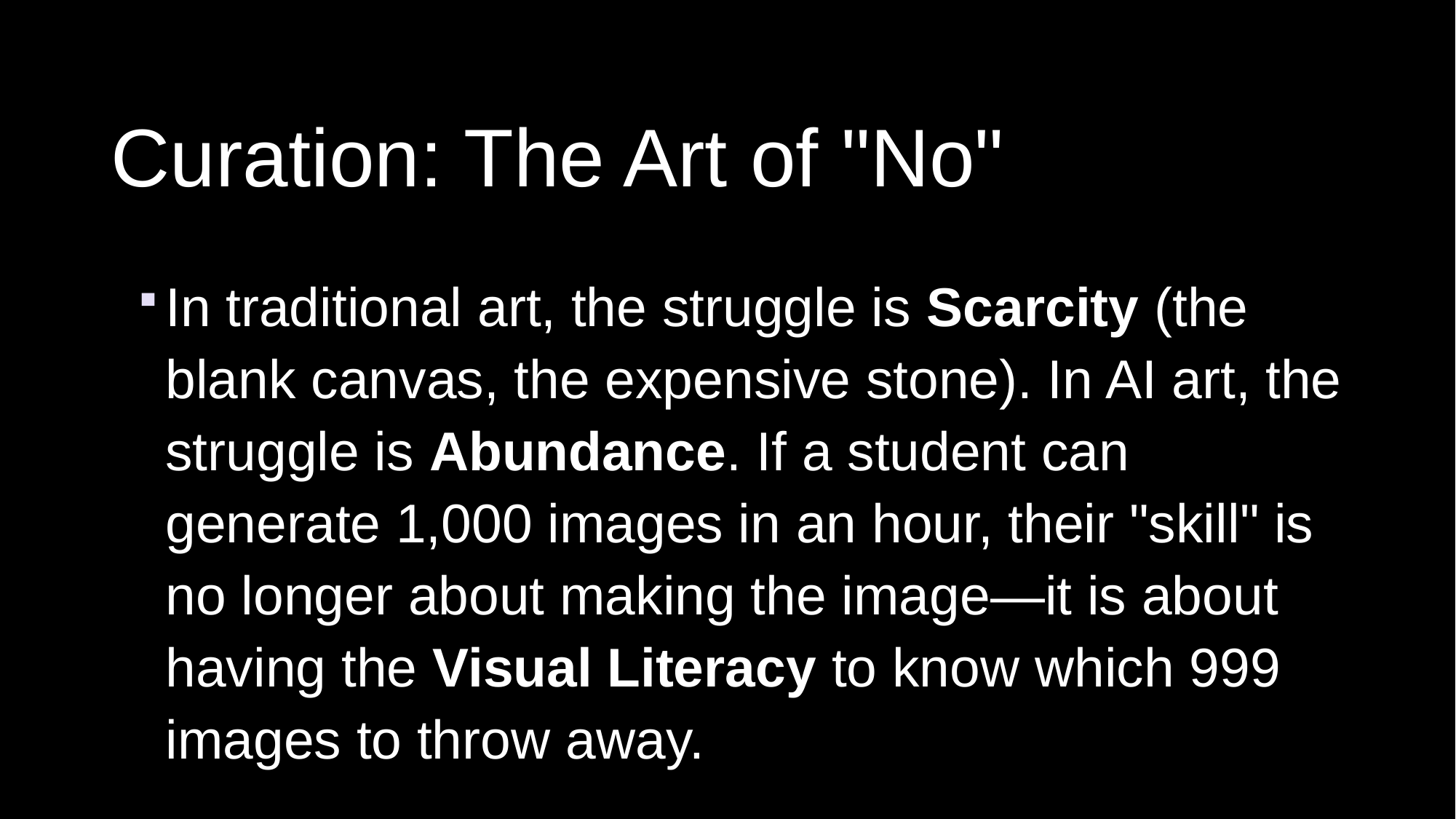

# Curation: The Art of "No"
In traditional art, the struggle is Scarcity (the blank canvas, the expensive stone). In AI art, the struggle is Abundance. If a student can generate 1,000 images in an hour, their "skill" is no longer about making the image—it is about having the Visual Literacy to know which 999 images to throw away.